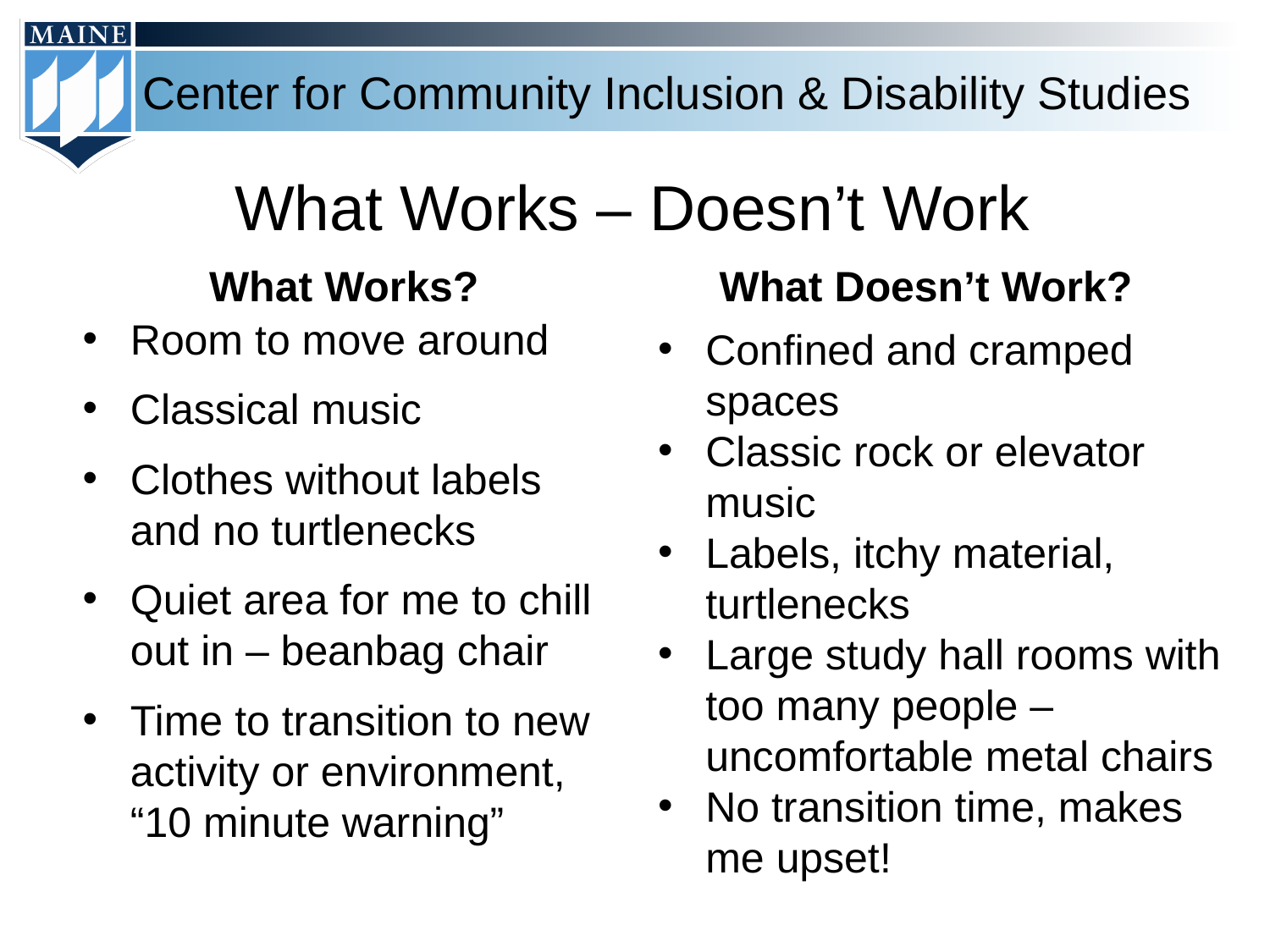

# What Works – Doesn’t Work
What Works?
What Doesn’t Work?
Room to move around
Classical music
Clothes without labels and no turtlenecks
Quiet area for me to chill out in – beanbag chair
Time to transition to new activity or environment, “10 minute warning”
Confined and cramped spaces
Classic rock or elevator music
Labels, itchy material, turtlenecks
Large study hall rooms with too many people – uncomfortable metal chairs
No transition time, makes me upset!